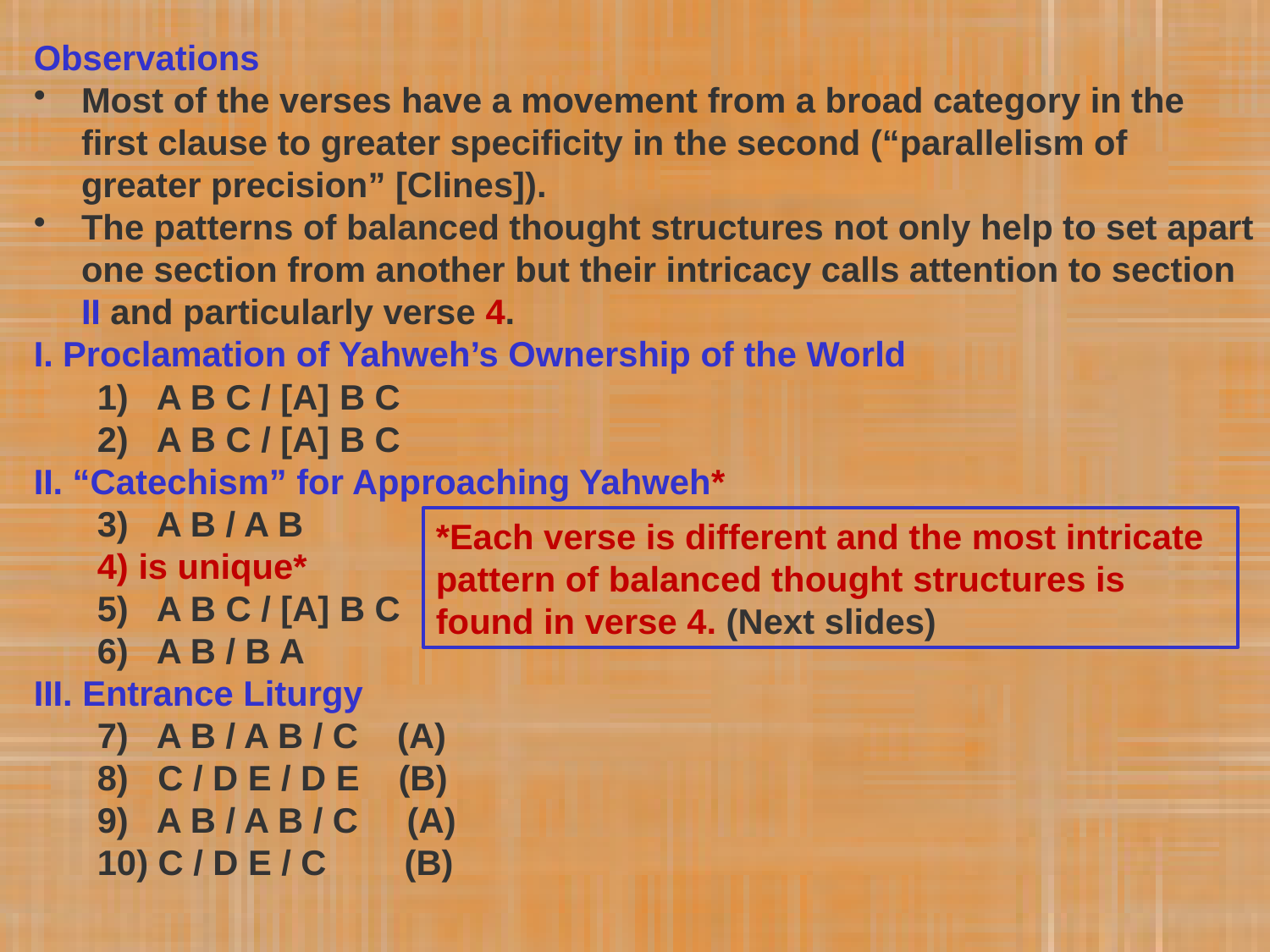

Observations
Most of the verses have a movement from a broad category in the first clause to greater specificity in the second (“parallelism of greater precision” [Clines]).
The patterns of balanced thought structures not only help to set apart one section from another but their intricacy calls attention to section II and particularly verse 4.
I. Proclamation of Yahweh’s Ownership of the World
1)   A B C / [A] B C
2)   A B C / [A] B C
II. “Catechism” for Approaching Yahweh*
3)   A B / A B
4) is unique*
5)   A B C / [A] B C
6)   A B / B A
III. Entrance Liturgy
7)   A B / A B / C    (A)
8)   C / D E / D E    (B)
9)   A B / A B / C     (A)
10) C / D E / C        (B)
*Each verse is different and the most intricate pattern of balanced thought structures is found in verse 4. (Next slides)